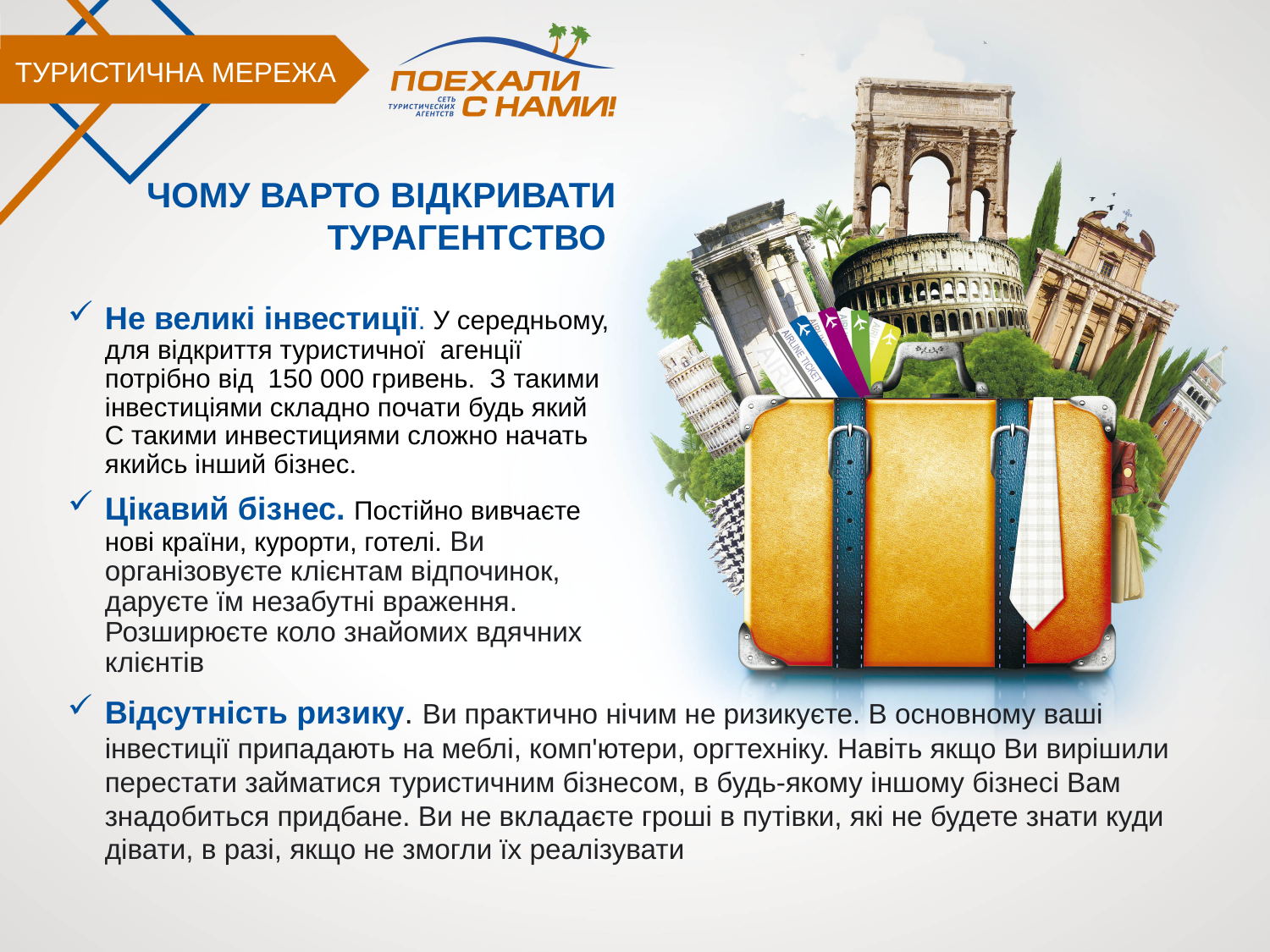

ТУРИСТИЧНА МЕРЕЖА
ЧОМУ ВАРТО ВІДКРИВАТИ ТУРАГЕНТСТВО
Не великі інвестиції. У середньому, для відкриття туристичної  агенції потрібно від  150 000 гривень.  З такими інвестиціями складно почати будь який С такими инвестициями сложно начать якийсь інший бізнес.
Цікавий бізнес. Постійно вивчаєте нові країни, курорти, готелі. Ви організовуєте клієнтам відпочинок, даруєте їм незабутні враження. Розширюєте коло знайомих вдячних клієнтів
Відсутність ризику. Ви практично нічим не ризикуєте. В основному ваші інвестиції припадають на меблі, комп'ютери, оргтехніку. Навіть якщо Ви вирішили перестати займатися туристичним бізнесом, в будь-якому іншому бізнесі Вам знадобиться придбане. Ви не вкладаєте гроші в путівки, які не будете знати куди дівати, в разі, якщо не змогли їх реалізувати